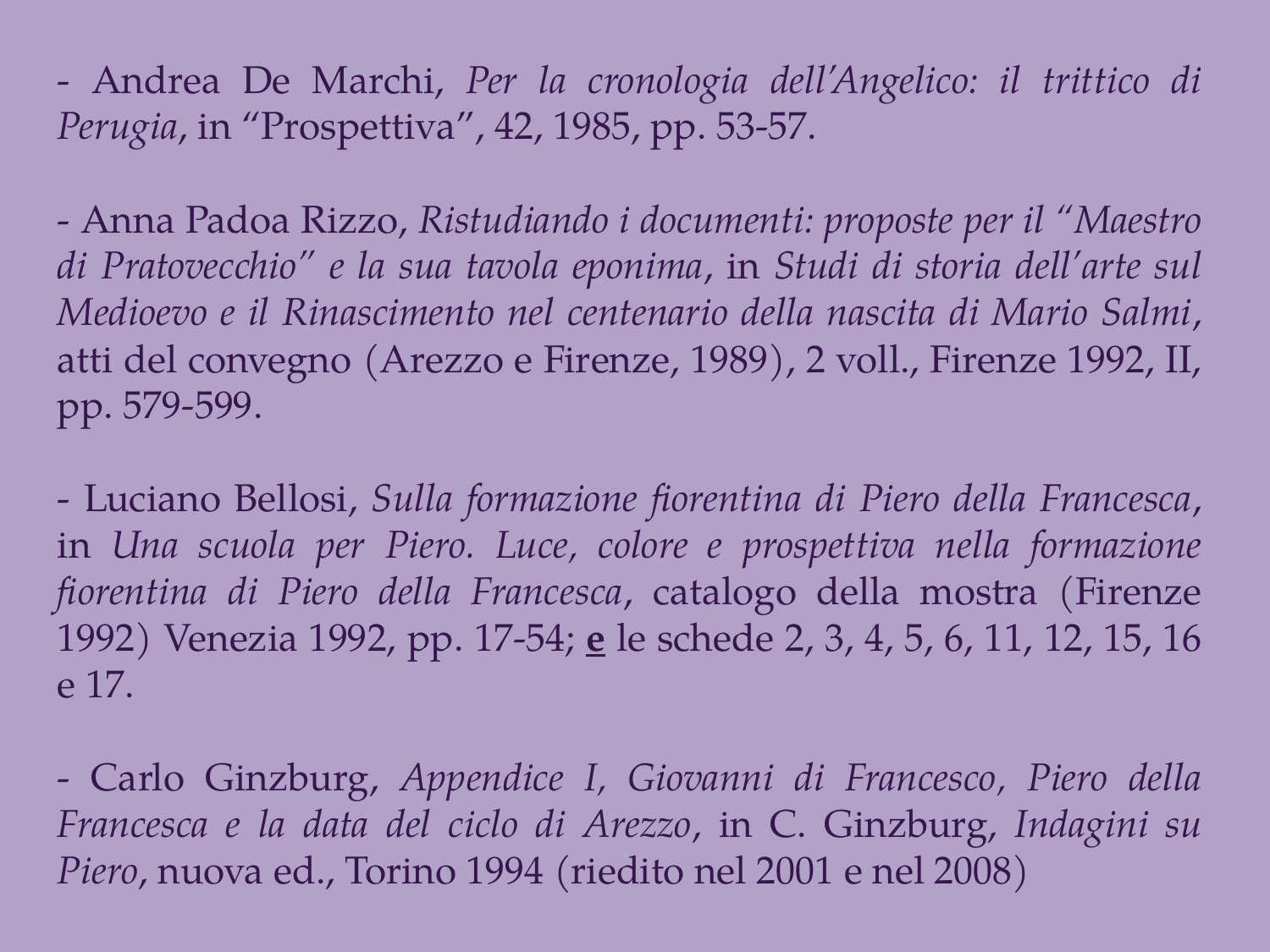

- Andrea De Marchi, Per la cronologia dell’Angelico: il trittico di Perugia, in “Prospettiva”, 42, 1985, pp. 53-57.

- Anna Padoa Rizzo, Ristudiando i documenti: proposte per il “Maestro di Pratovecchio” e la sua tavola eponima, in Studi di storia dell’arte sul Medioevo e il Rinascimento nel centenario della nascita di Mario Salmi, atti del convegno (Arezzo e Firenze, 1989), 2 voll., Firenze 1992, II, pp. 579-599.

- Luciano Bellosi, Sulla formazione fiorentina di Piero della Francesca, in Una scuola per Piero. Luce, colore e prospettiva nella formazione fiorentina di Piero della Francesca, catalogo della mostra (Firenze 1992) Venezia 1992, pp. 17-54; e le schede 2, 3, 4, 5, 6, 11, 12, 15, 16 e 17.

- Carlo Ginzburg, Appendice I, Giovanni di Francesco, Piero della Francesca e la data del ciclo di Arezzo, in C. Ginzburg, Indagini su Piero, nuova ed., Torino 1994 (riedito nel 2001 e nel 2008)